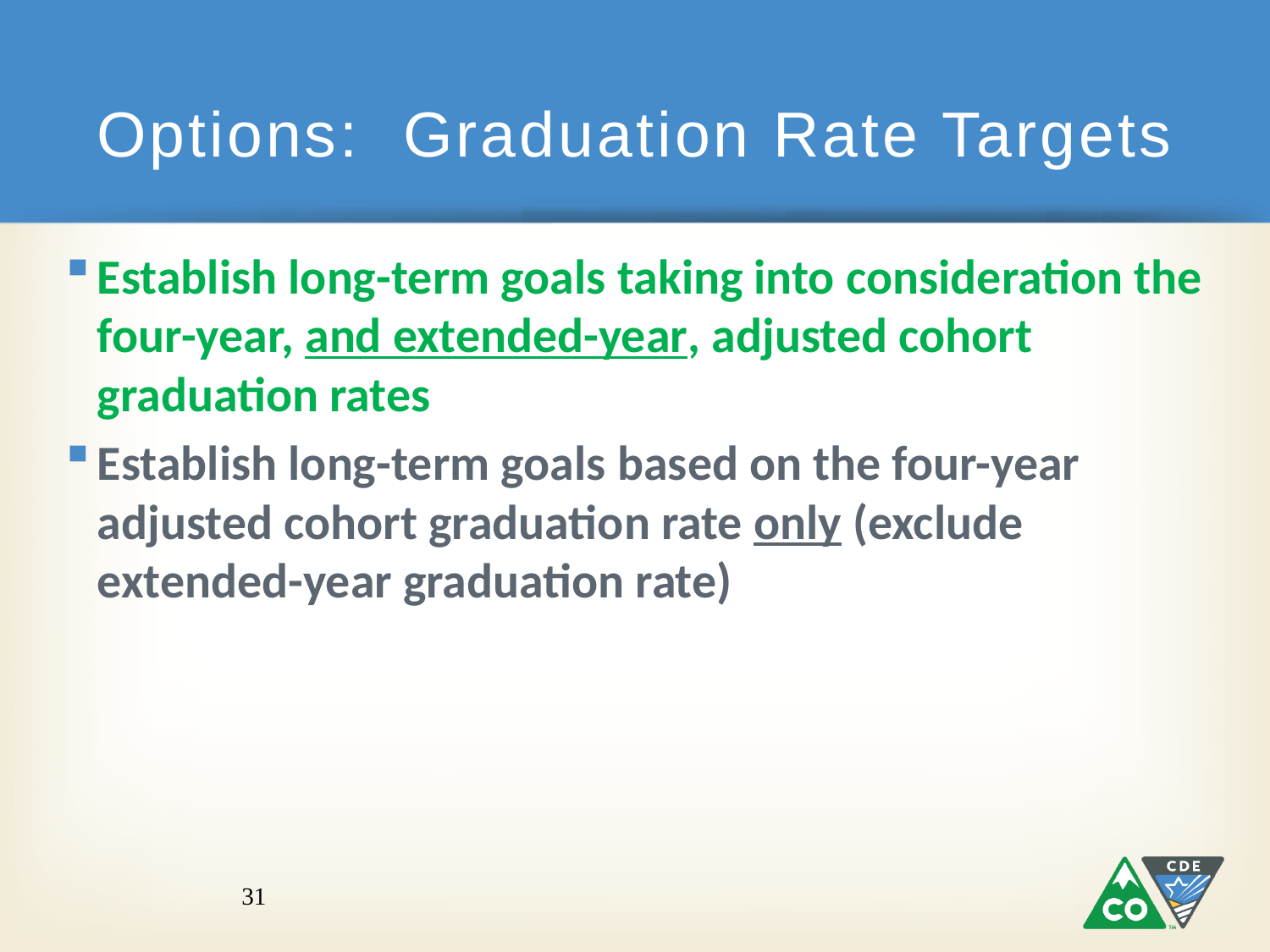

Options:  Graduation Rate Targets
Establish long-term goals taking into consideration the four-year, and extended-year, adjusted cohort graduation rates
Establish long-term goals based on the four-year adjusted cohort graduation rate only (exclude extended-year graduation rate)

31